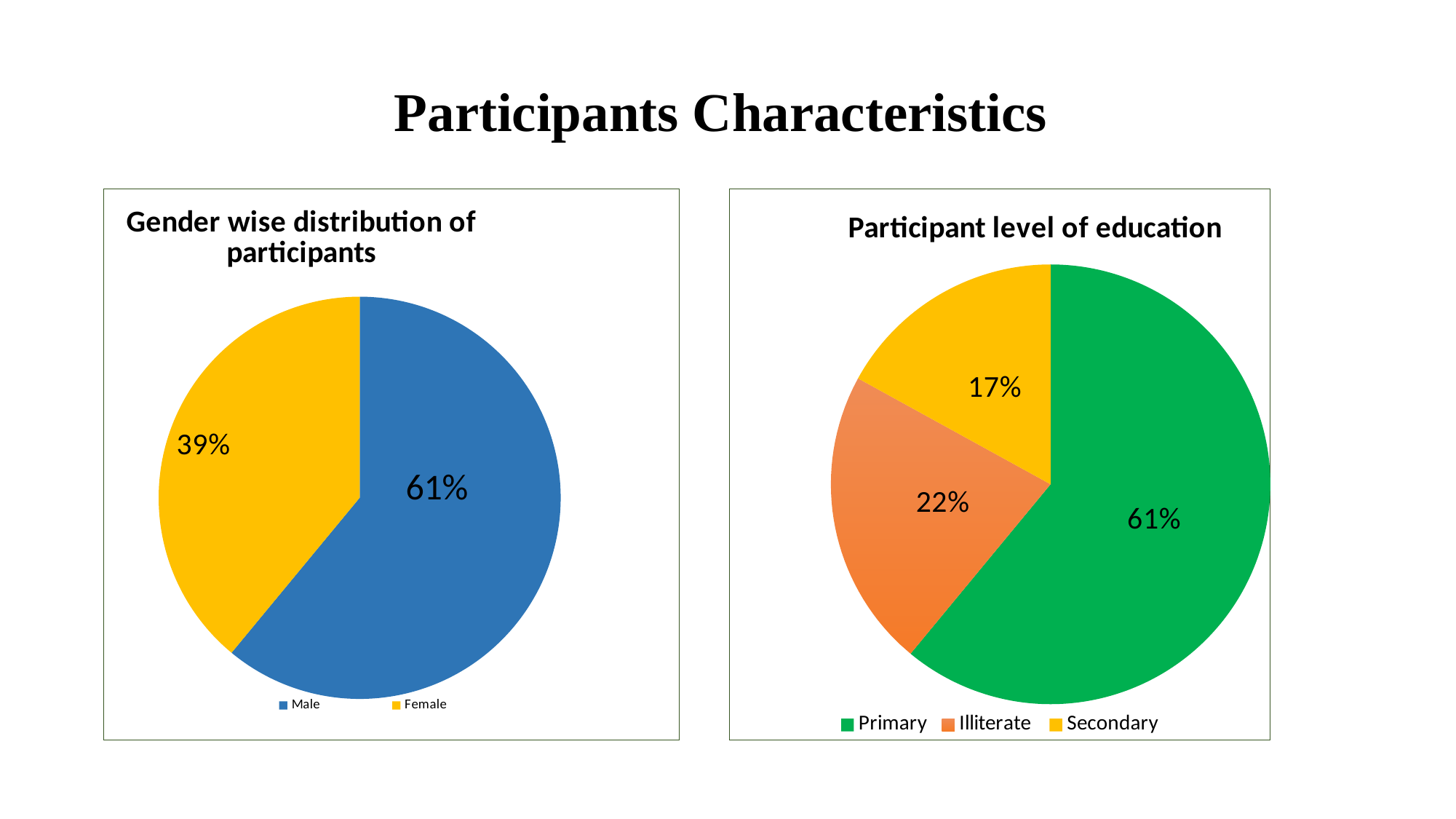

Participants Characteristics

### Chart: Gender wise distribution of participants

| Category |  |
|---|---|
| Male | 61.0 |
| Female | 39.0 |

### Chart: Participant level of education

| Category |  |
|---|---|
| Primary | 61.0 |
| Illiterate  | 22.0 |
| Secondary | 17.0 |